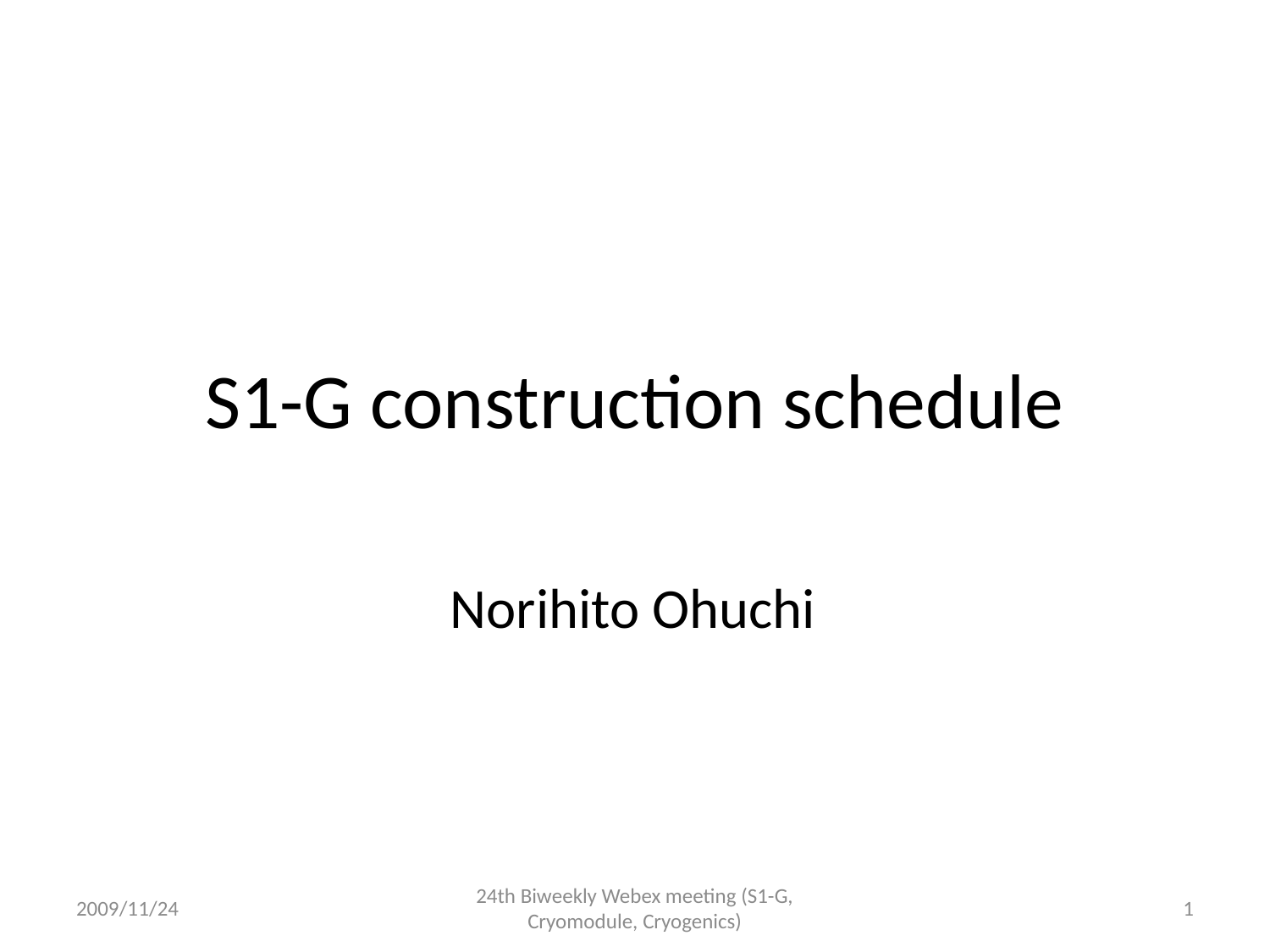

# S1-G construction schedule
Norihito Ohuchi
2009/11/24
24th Biweekly Webex meeting (S1-G, Cryomodule, Cryogenics)
1